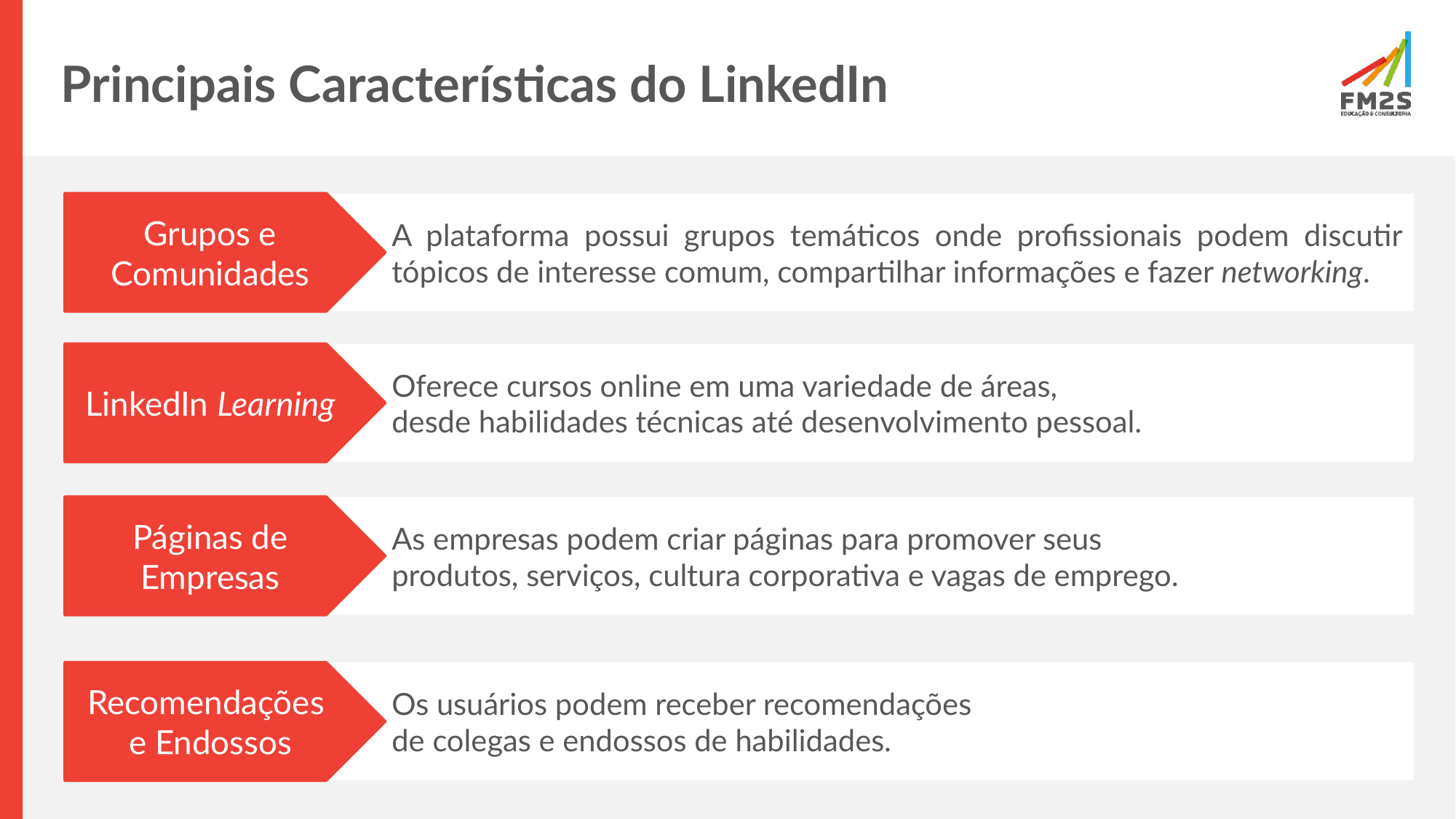

# Principais Características do LinkedIn
Grupos e Comunidades
A plataforma possui grupos temáticos onde profissionais podem discutir tópicos de interesse comum, compartilhar informações e fazer networking.
LinkedIn Learning
Oferece cursos online em uma variedade de áreas,
desde habilidades técnicas até desenvolvimento pessoal.
Páginas de Empresas
As empresas podem criar páginas para promover seus
produtos, serviços, cultura corporativa e vagas de emprego.
Recomendações
e Endossos
Os usuários podem receber recomendações
de colegas e endossos de habilidades.